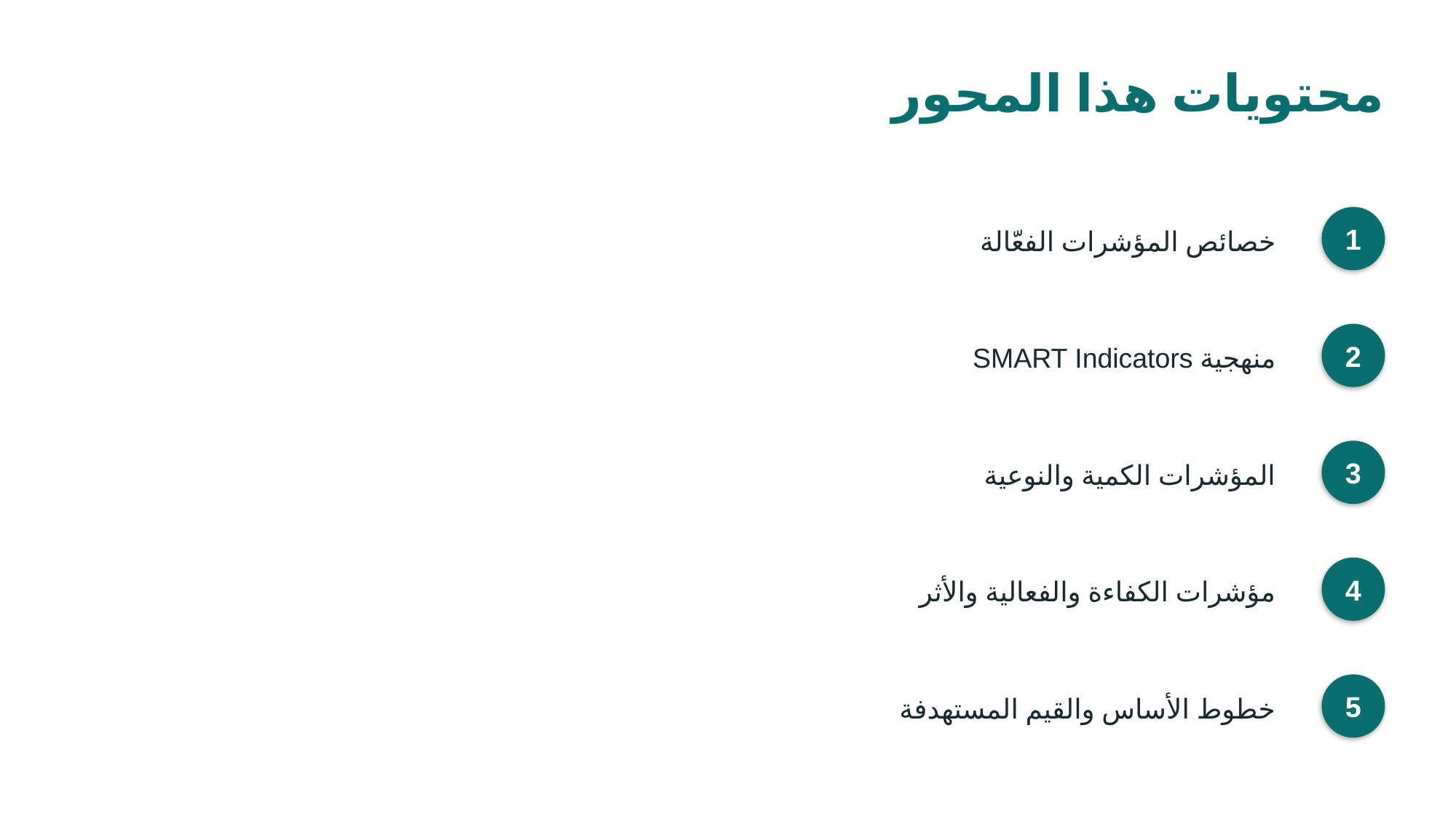

محتويات هذا المحور
خصائص المؤشرات الفعّالة

1
منهجية SMART Indicators

2
المؤشرات الكمية والنوعية

3
مؤشرات الكفاءة والفعالية والأثر

4
خطوط الأساس والقيم المستهدفة

5